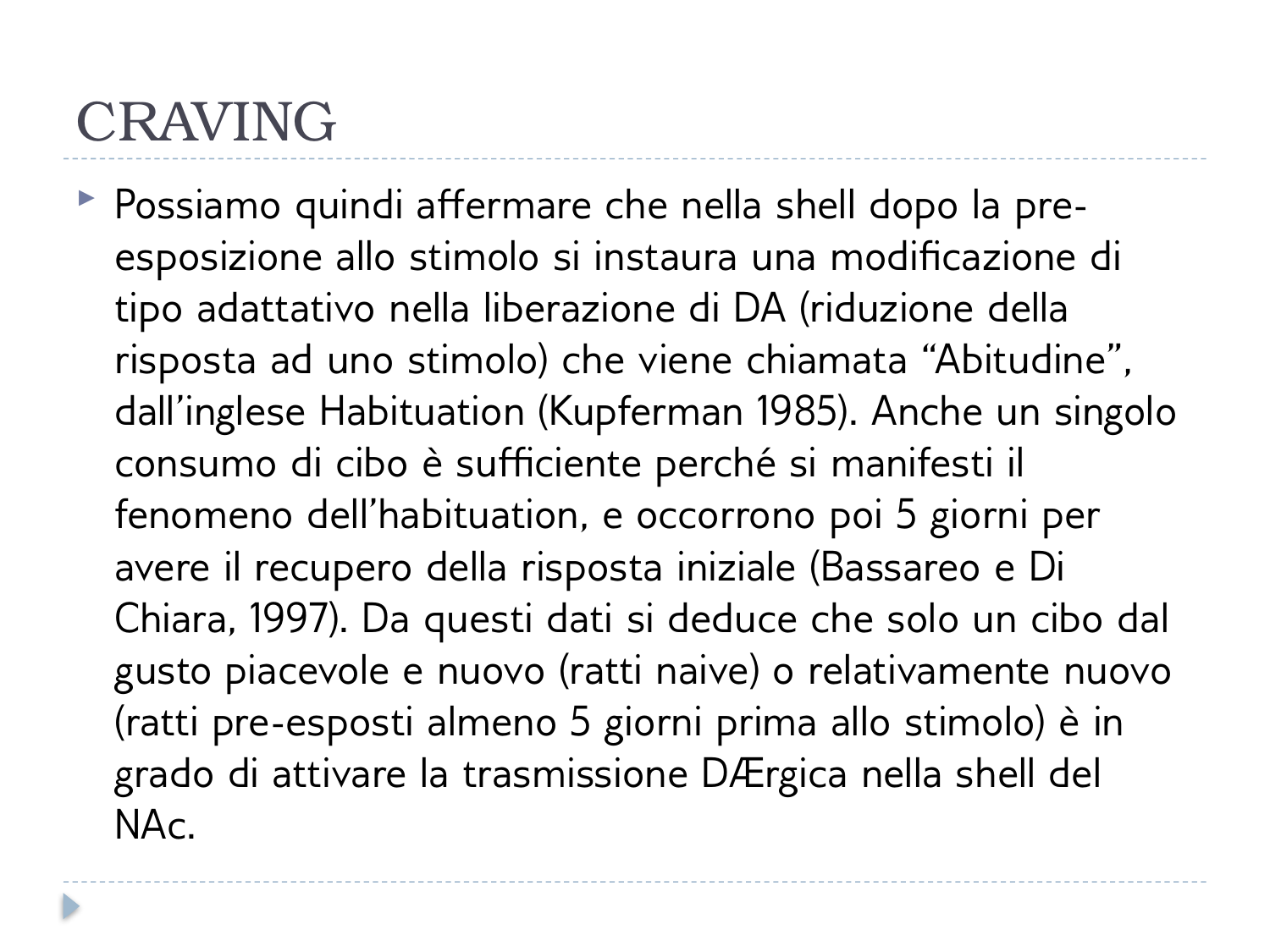

# CRAVING
Possiamo quindi affermare che nella shell dopo la pre-esposizione allo stimolo si instaura una modificazione di tipo adattativo nella liberazione di DA (riduzione della risposta ad uno stimolo) che viene chiamata “Abitudine”, dall’inglese Habituation (Kupferman 1985). Anche un singolo consumo di cibo è sufficiente perché si manifesti il fenomeno dell’habituation, e occorrono poi 5 giorni per avere il recupero della risposta iniziale (Bassareo e Di Chiara, 1997). Da questi dati si deduce che solo un cibo dal gusto piacevole e nuovo (ratti naive) o relativamente nuovo (ratti pre-esposti almeno 5 giorni prima allo stimolo) è in grado di attivare la trasmissione DAergica nella shell del NAc.